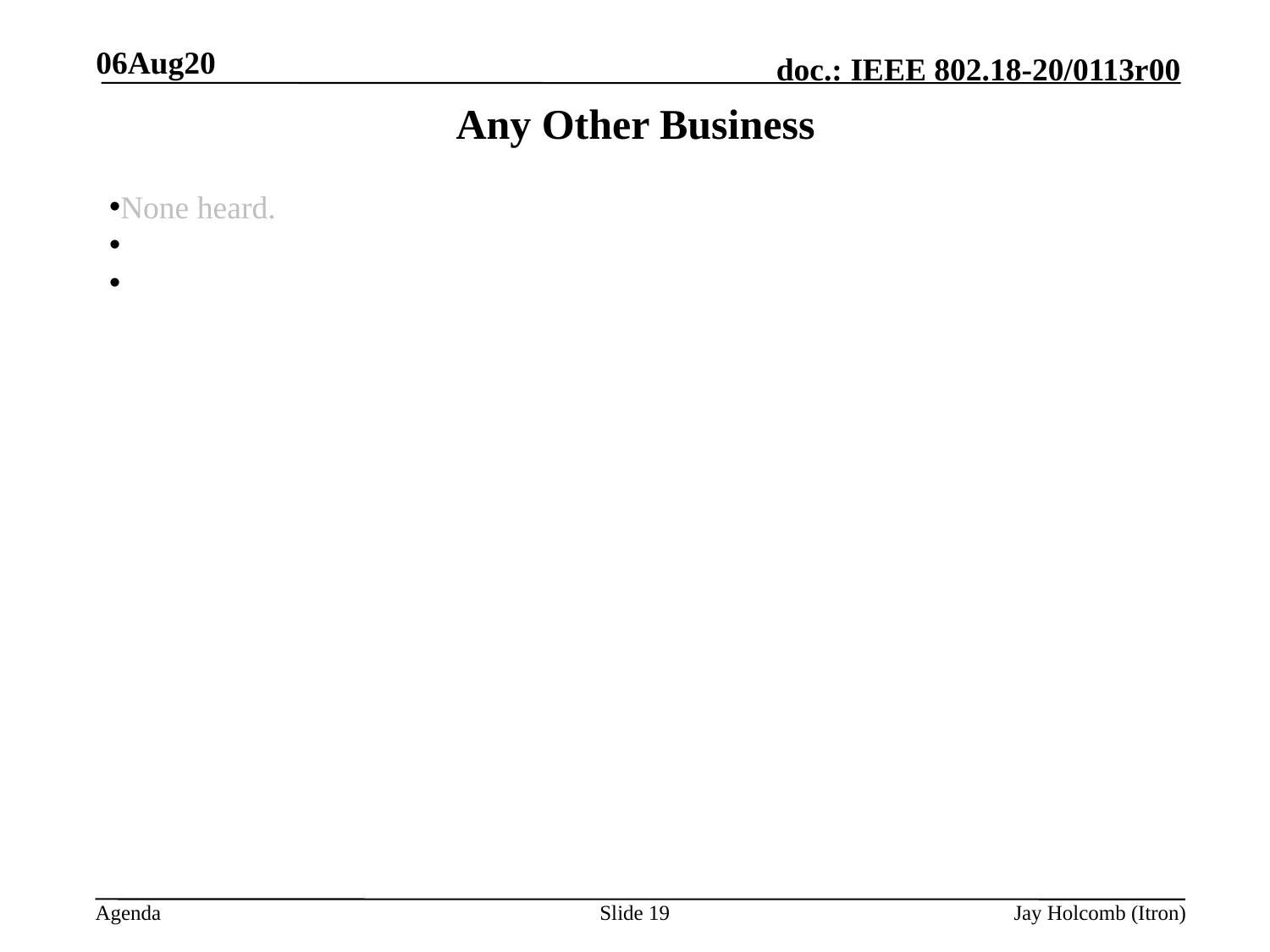

06Aug20
# Any Other Business

None heard.

Slide 19
Jay Holcomb (Itron)